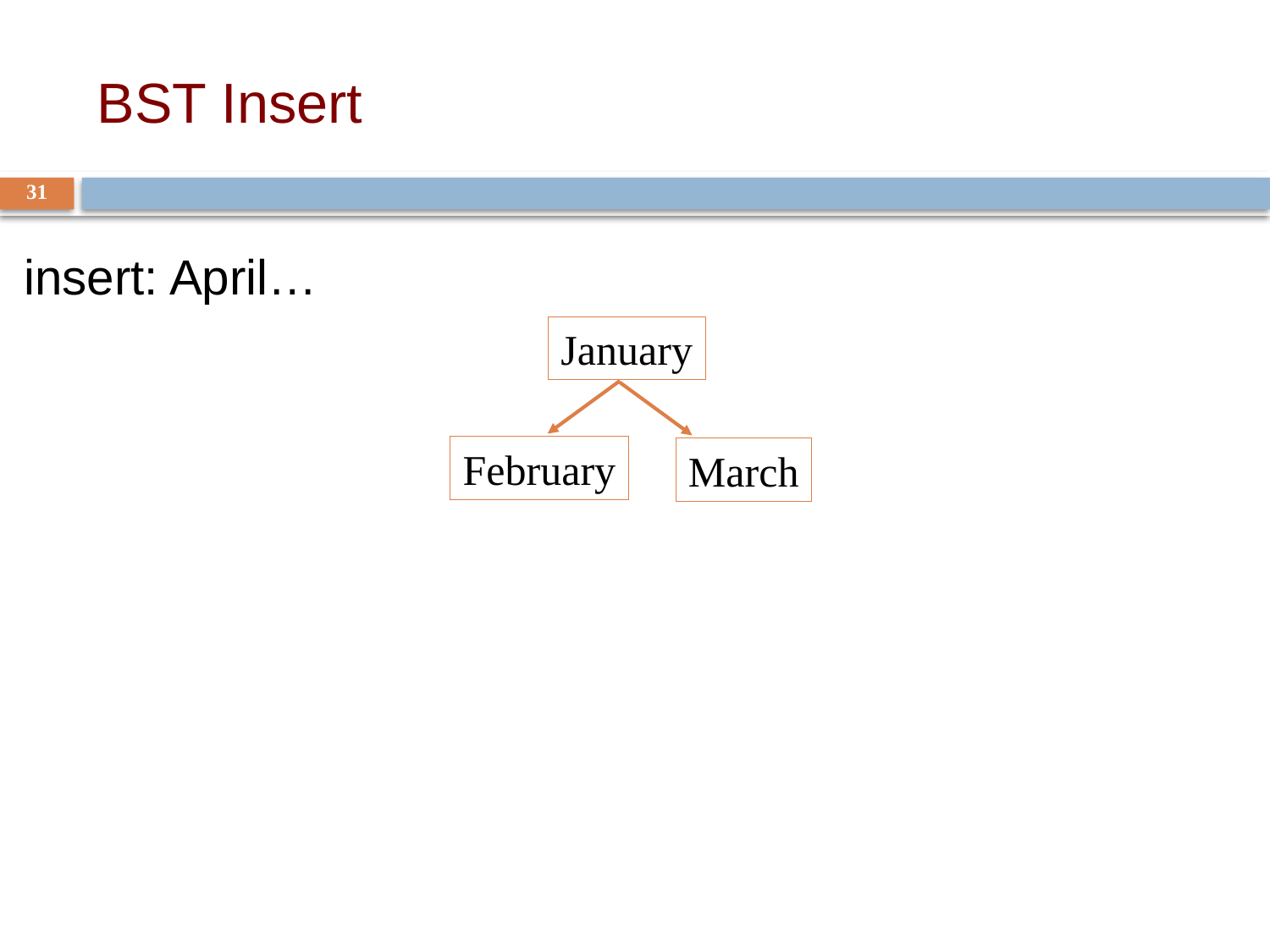

# BST Insert
31
insert: April…
January
February
March